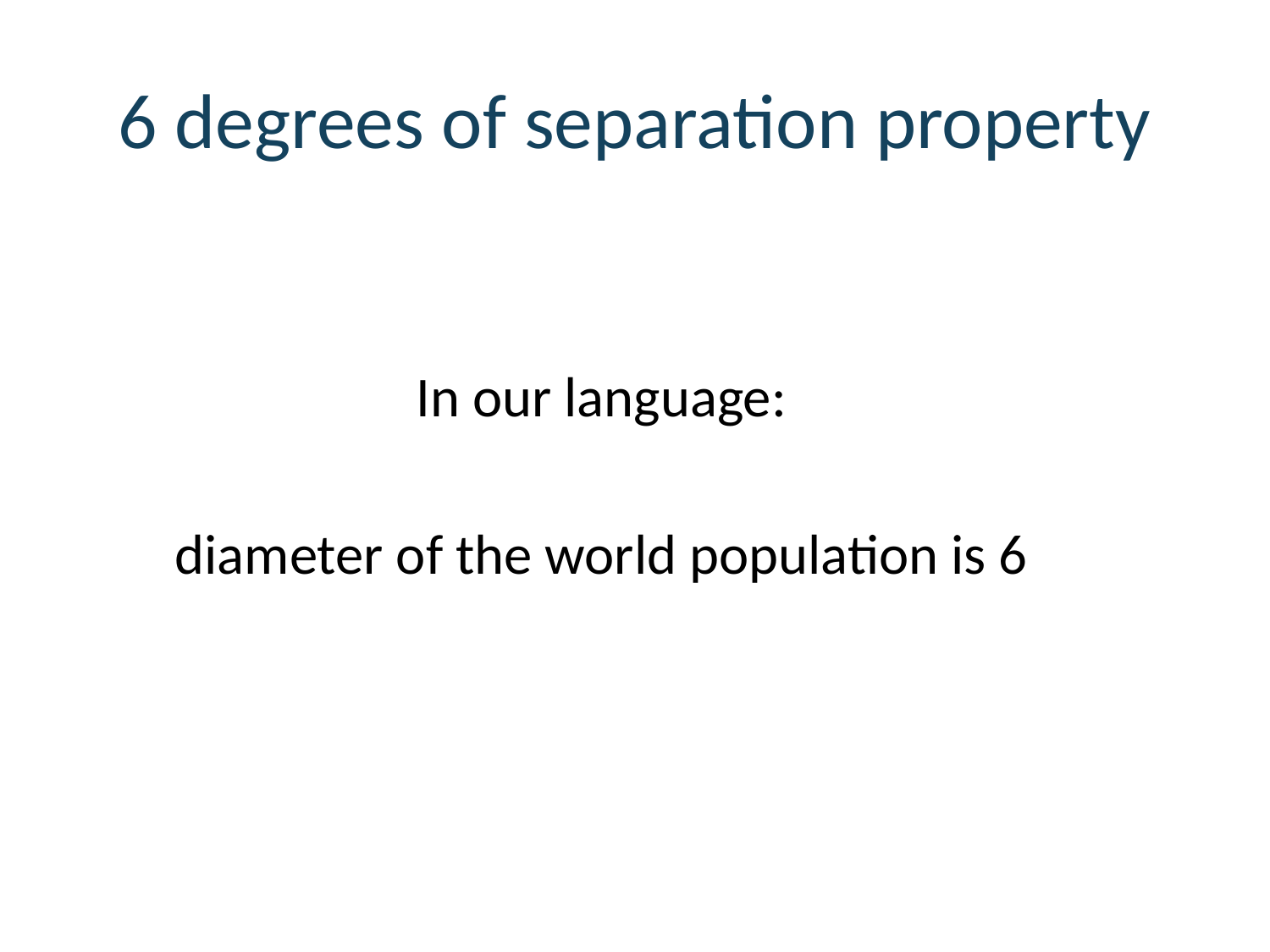

# 6 degrees of separation property
In our language:

diameter of the world population is 6